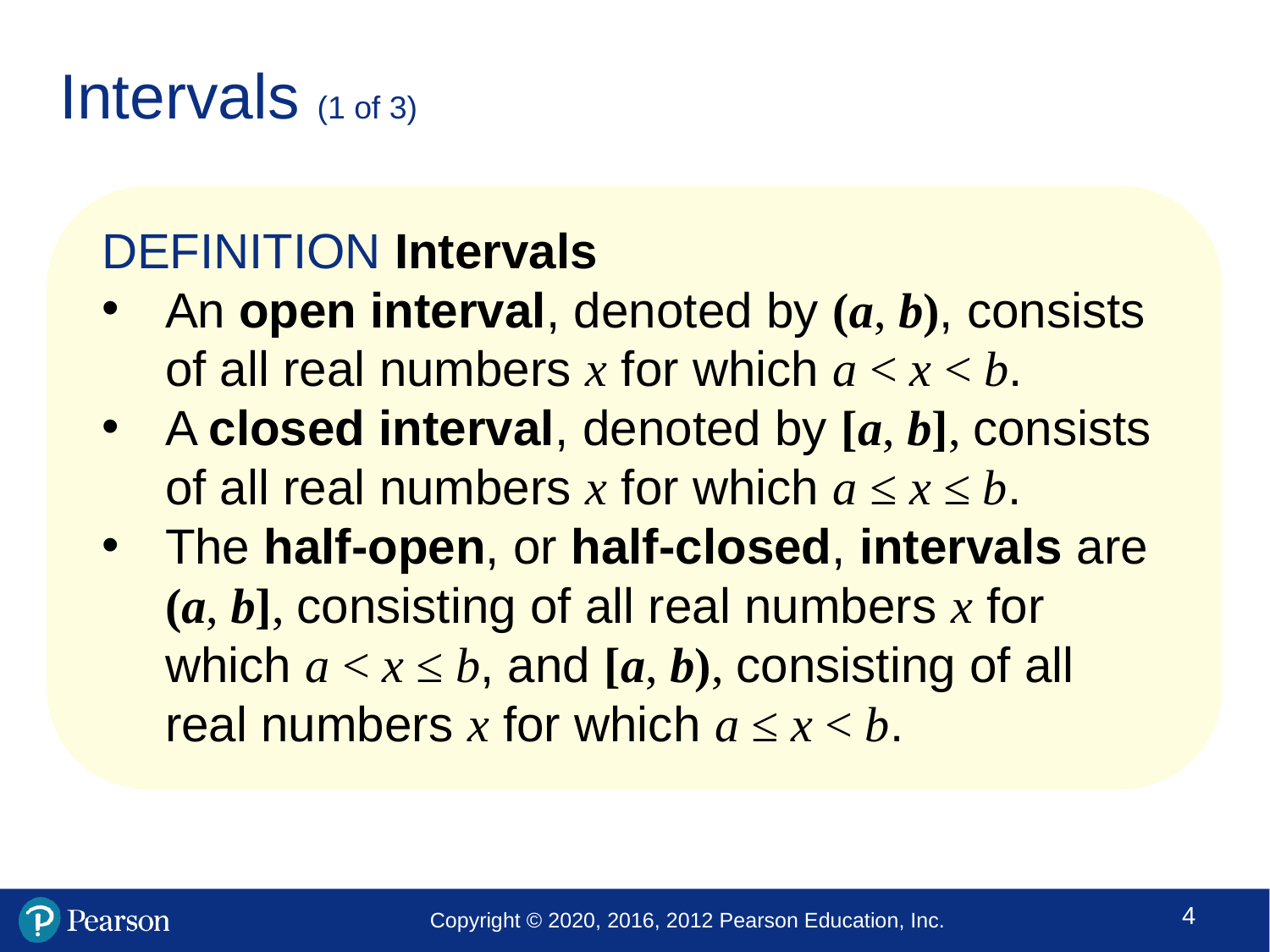

# Intervals (1 of 3)

DEFINITION Intervals
An open interval, denoted by (a, b), consists of all real numbers x for which a < x < b.
A closed interval, denoted by [a, b], consists of all real numbers x for which a ≤ x ≤ b.
The half-open, or half-closed, intervals are (a, b], consisting of all real numbers x for which a < x ≤ b, and [a, b), consisting of all real numbers x for which a ≤ x < b.